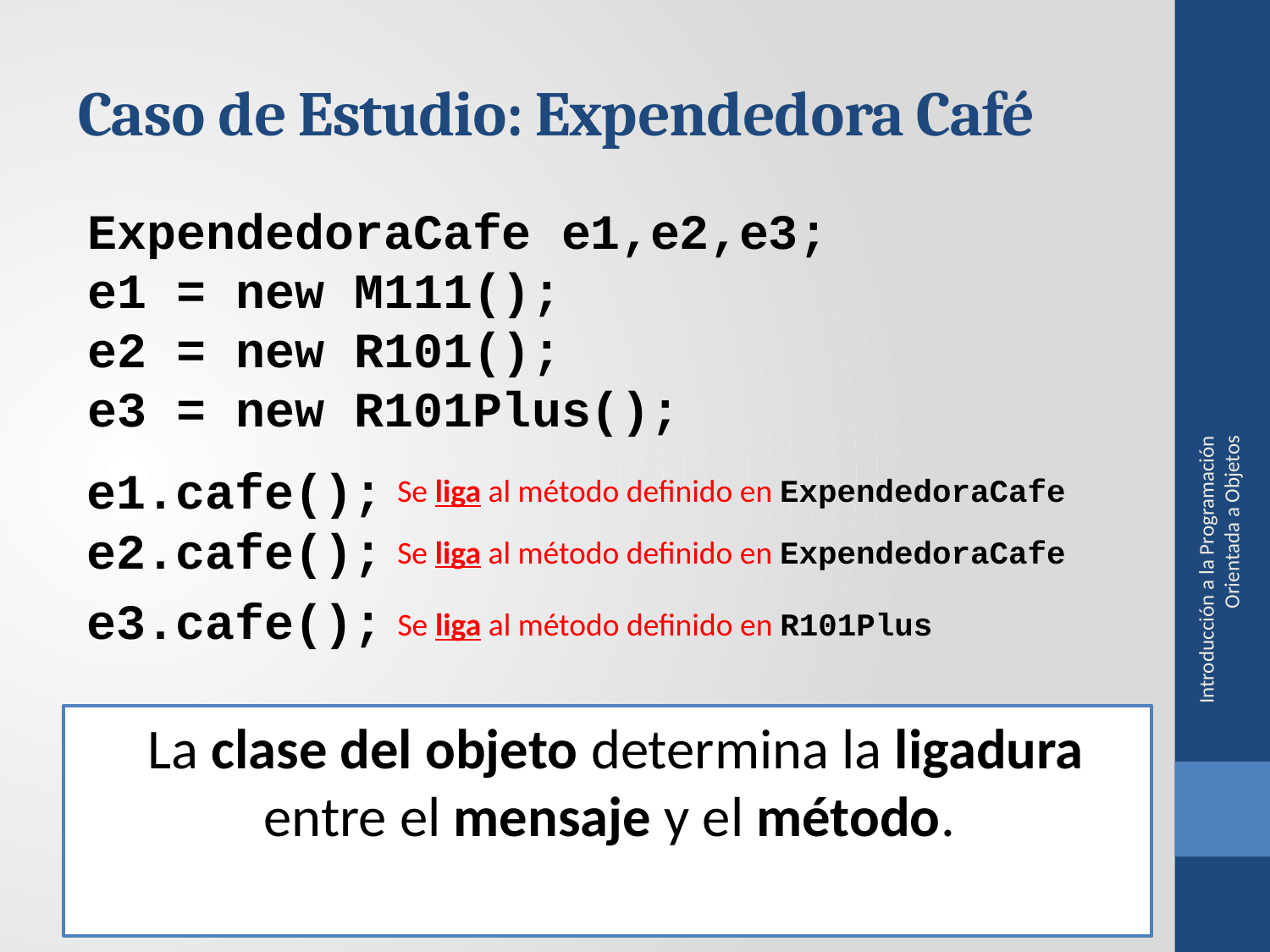

Caso de Estudio: Expendedora Café
ExpendedoraCafe e1,e2,e3;
e1 = new M111();
e2 = new R101();
e3 = new R101Plus();

Introducción a la Programación Orientada a Objetos
 e1.cafe();

Se liga al método definido en ExpendedoraCafe
 e2.cafe();

Se liga al método definido en ExpendedoraCafe
 e3.cafe();

Se liga al método definido en R101Plus
La clase del objeto determina la ligadura entre el mensaje y el método.